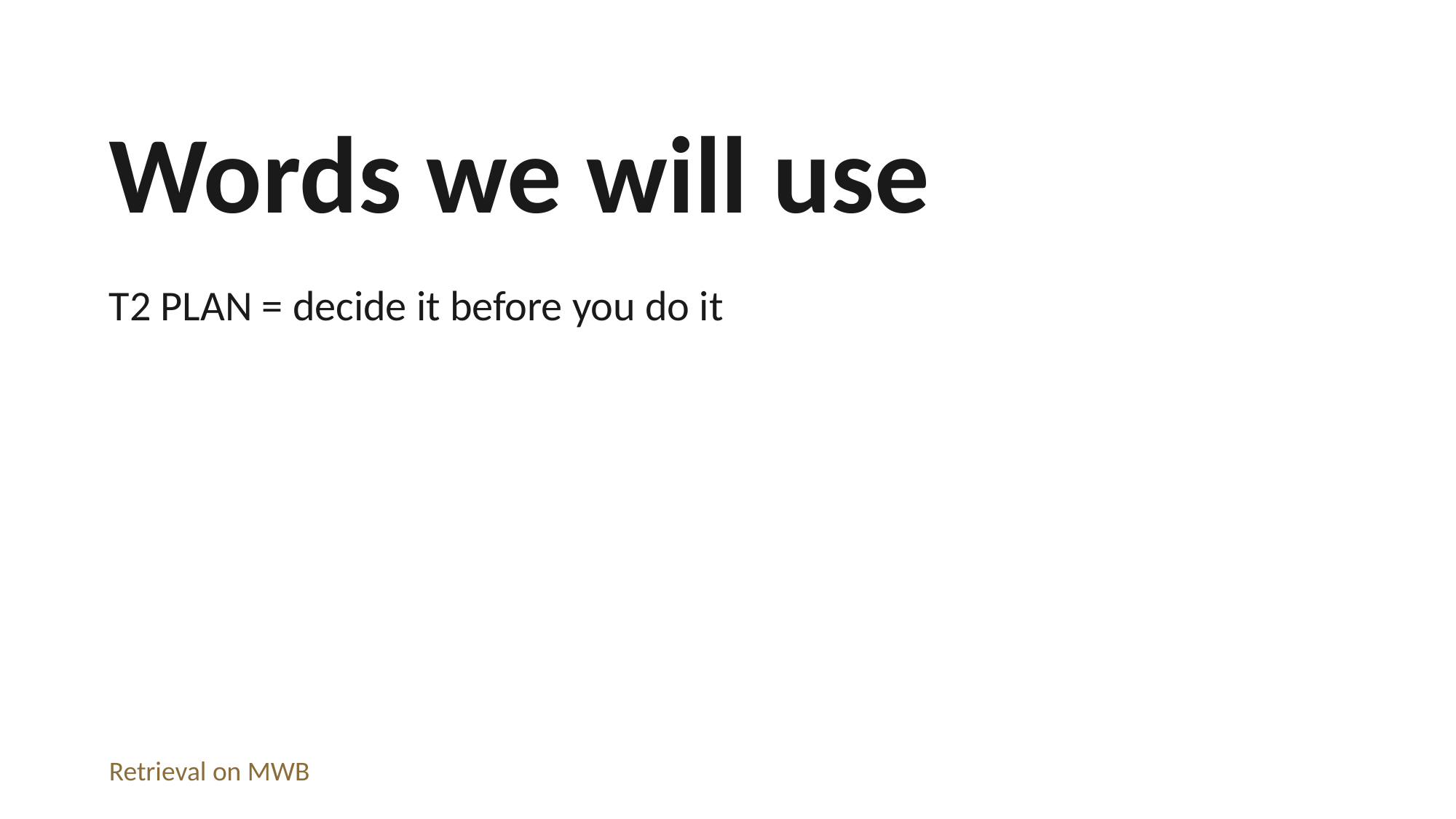

Words we will use
T2 PLAN = decide it before you do it
Retrieval on MWB